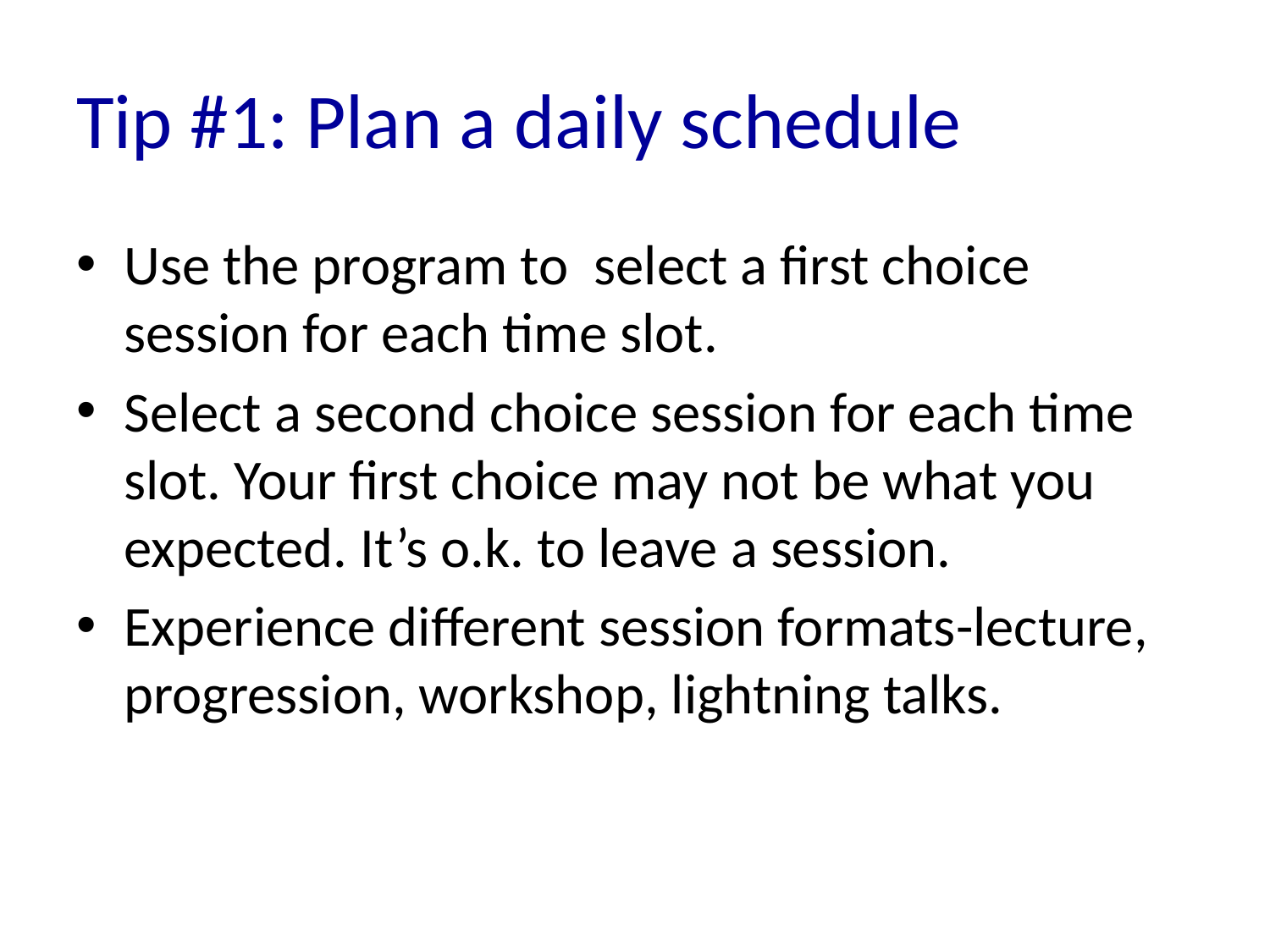

# Tip #1: Plan a daily schedule
Use the program to  select a first choice session for each time slot.
Select a second choice session for each time slot. Your first choice may not be what you expected. It’s o.k. to leave a session.
Experience different session formats-lecture, progression, workshop, lightning talks.